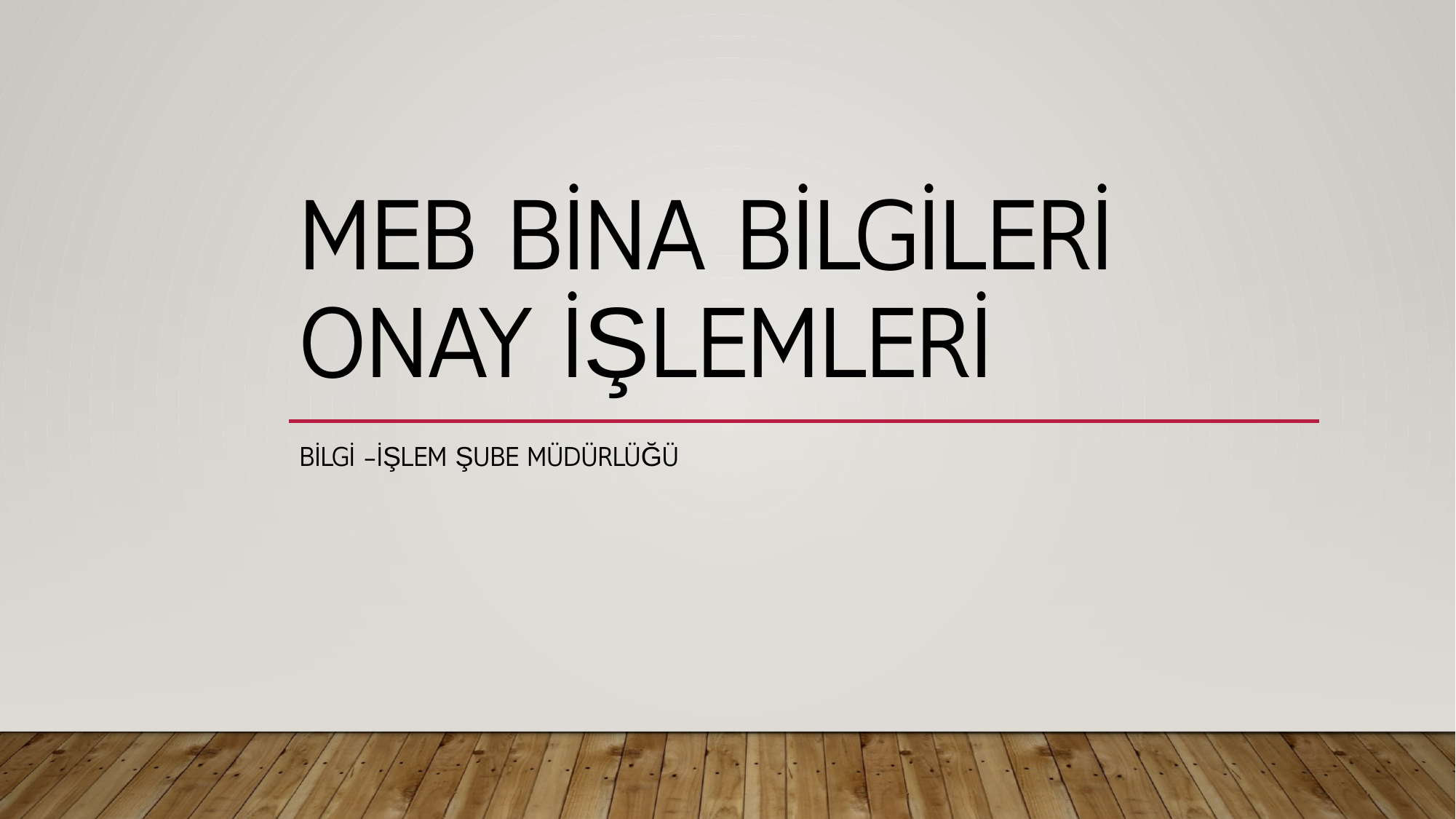

# MEB BİNA BİLGİLERİ ONAY İŞLEMLERİ
Bilgi –İşlem Şube Müdürlüğü